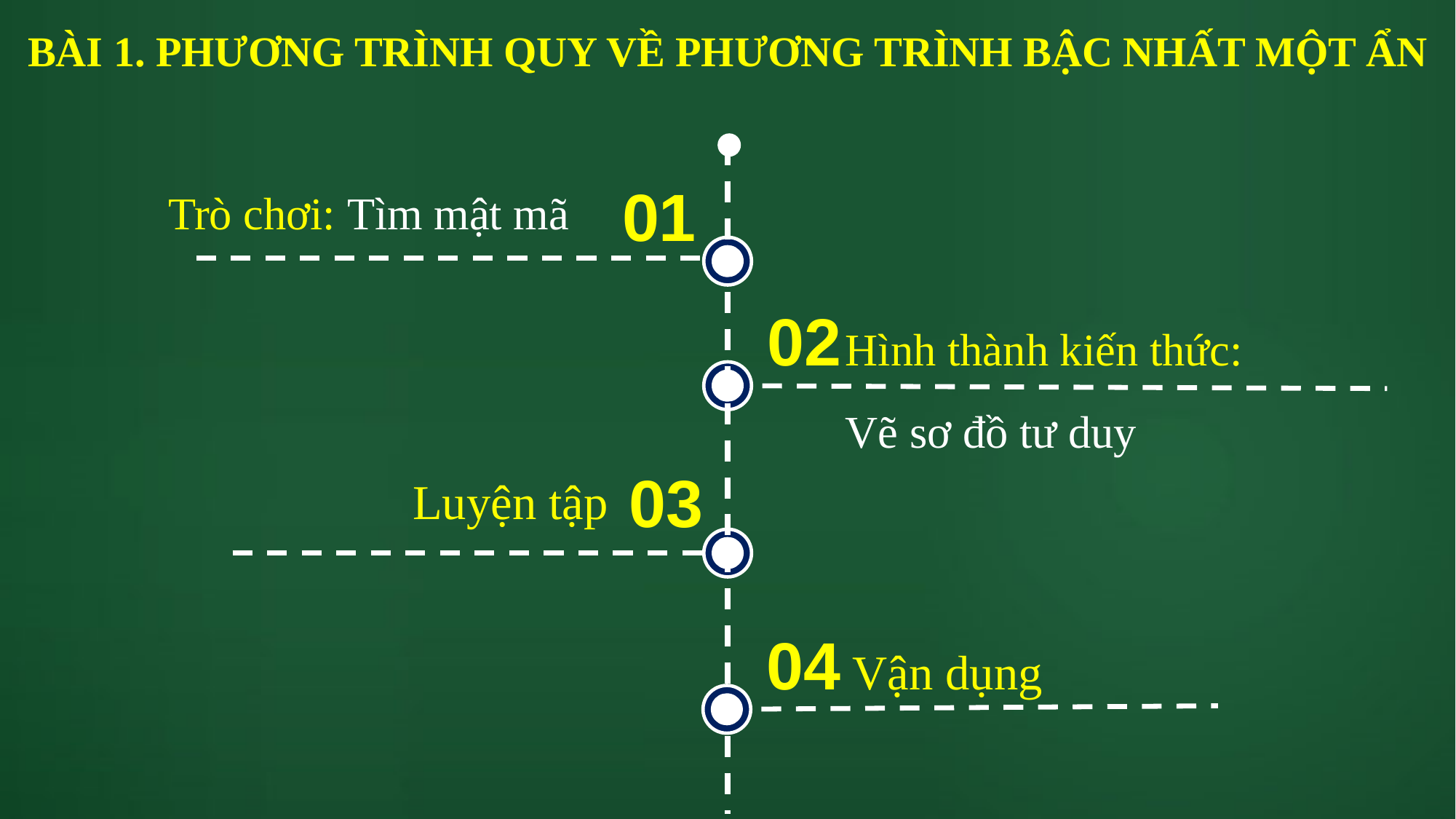

BÀI 1. PHƯƠNG TRÌNH QUY VỀ PHƯƠNG TRÌNH BẬC NHẤT MỘT ẨN

01
Trò chơi: Tìm mật mã

02
Hình thành kiến thức:
Vẽ sơ đồ tư duy

03
Luyện tập

04
Vận dụng